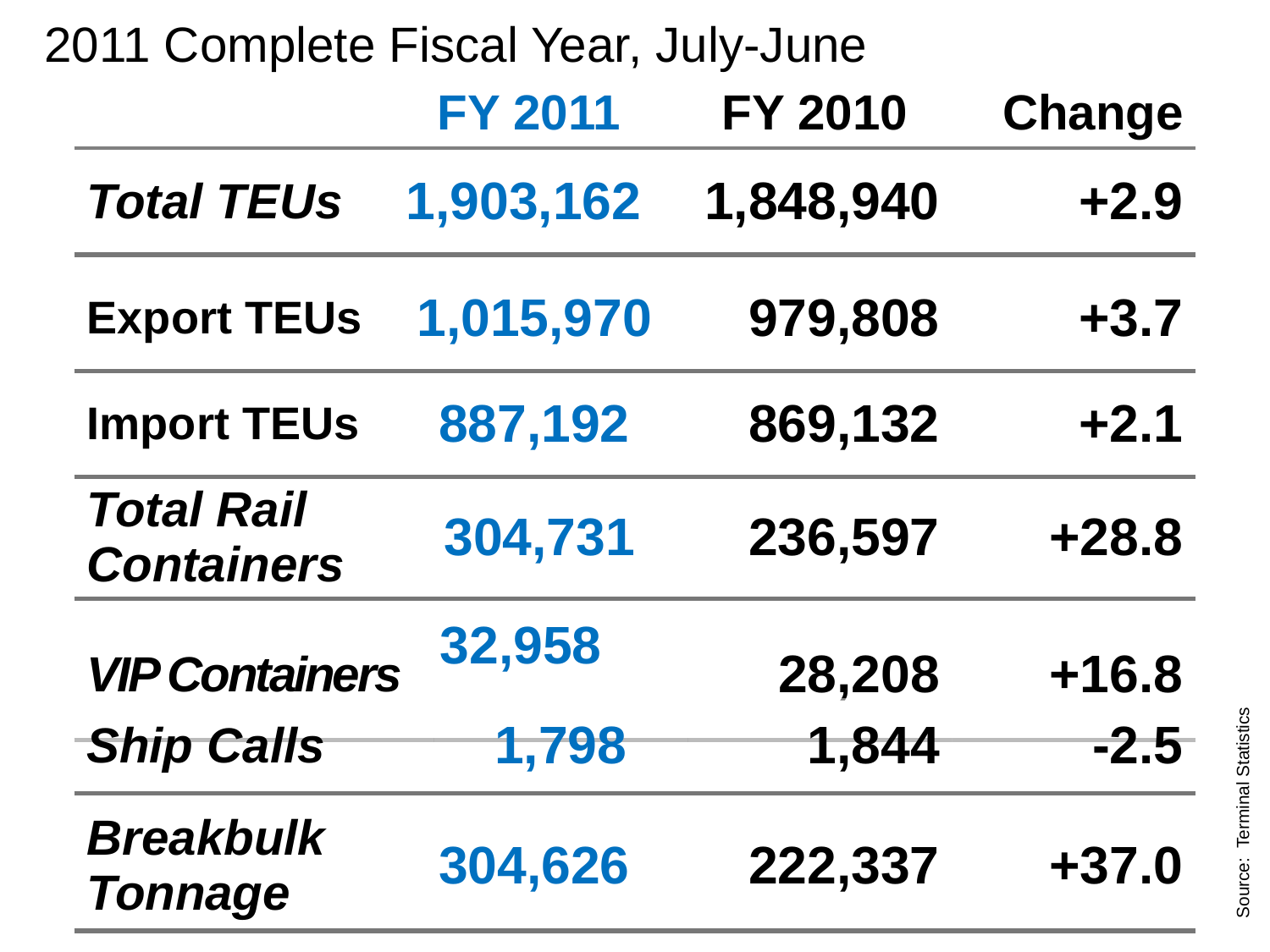

# 2011 Complete Fiscal Year, July-June
FY 2011
FY 2010
Change
| Total TEUs | 1,903,162 | 1,848,940 | +2.9 |
| --- | --- | --- | --- |
| Export TEUs | 1,015,970 | 979,808 | +3.7 |
| --- | --- | --- | --- |
| Import TEUs | 887,192 | 869,132 | +2.1 |
| --- | --- | --- | --- |
| Total Rail Containers | 304,731 | 236,597 | +28.8 |
| --- | --- | --- | --- |
| VIP Containers | 32,958 | 28,208 | +16.8 |
| --- | --- | --- | --- |
| Ship Calls | 1,798 | 1,844 | -2.5 |
| --- | --- | --- | --- |
Source:  Terminal Statistics
| Breakbulk Tonnage | 304,626 | 222,337 | +37.0 |
| --- | --- | --- | --- |